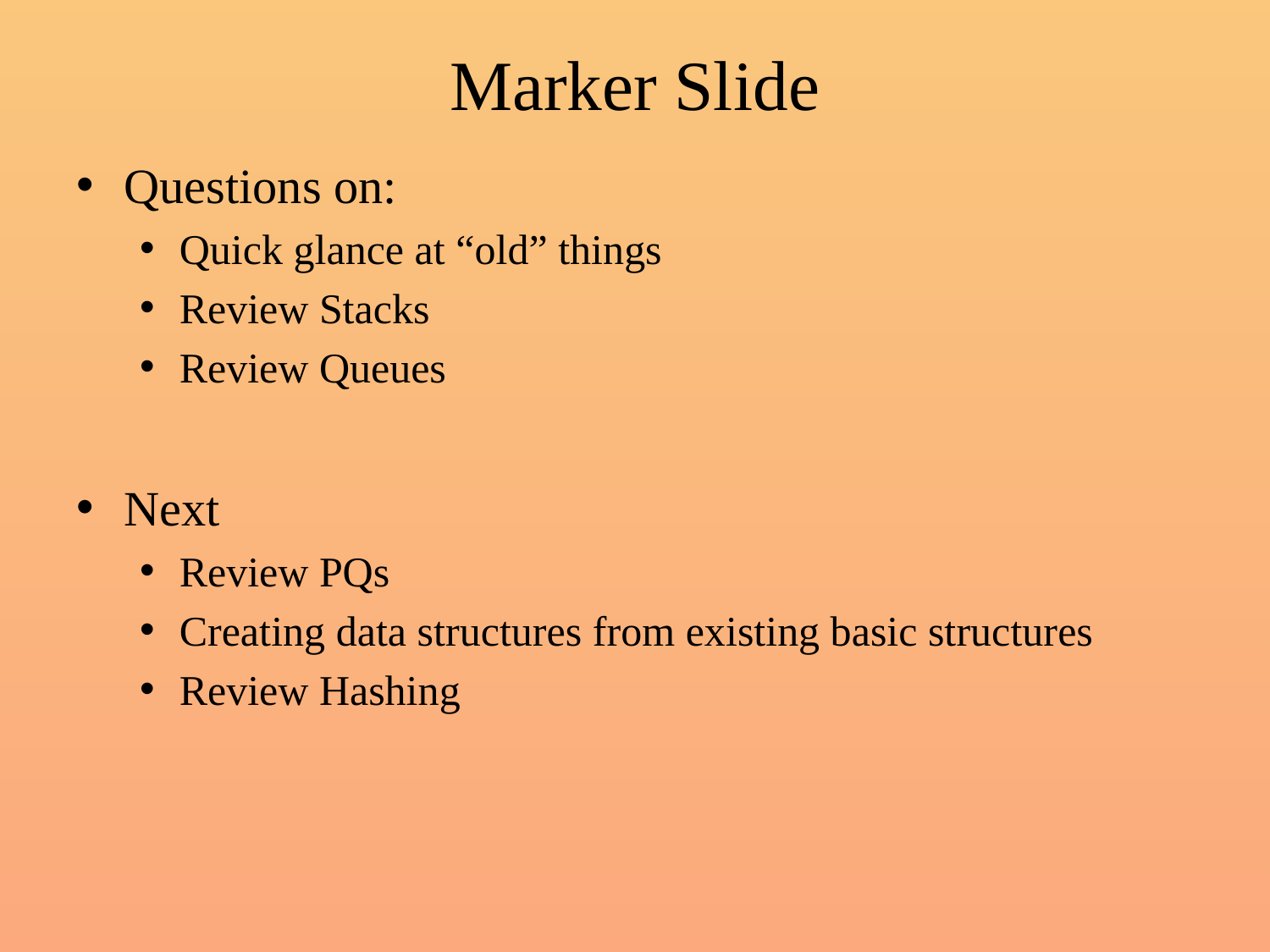

# Marker Slide
Questions on:
Quick glance at “old” things
Review Stacks
Review Queues

Next
Review PQs
Creating data structures from existing basic structures
Review Hashing